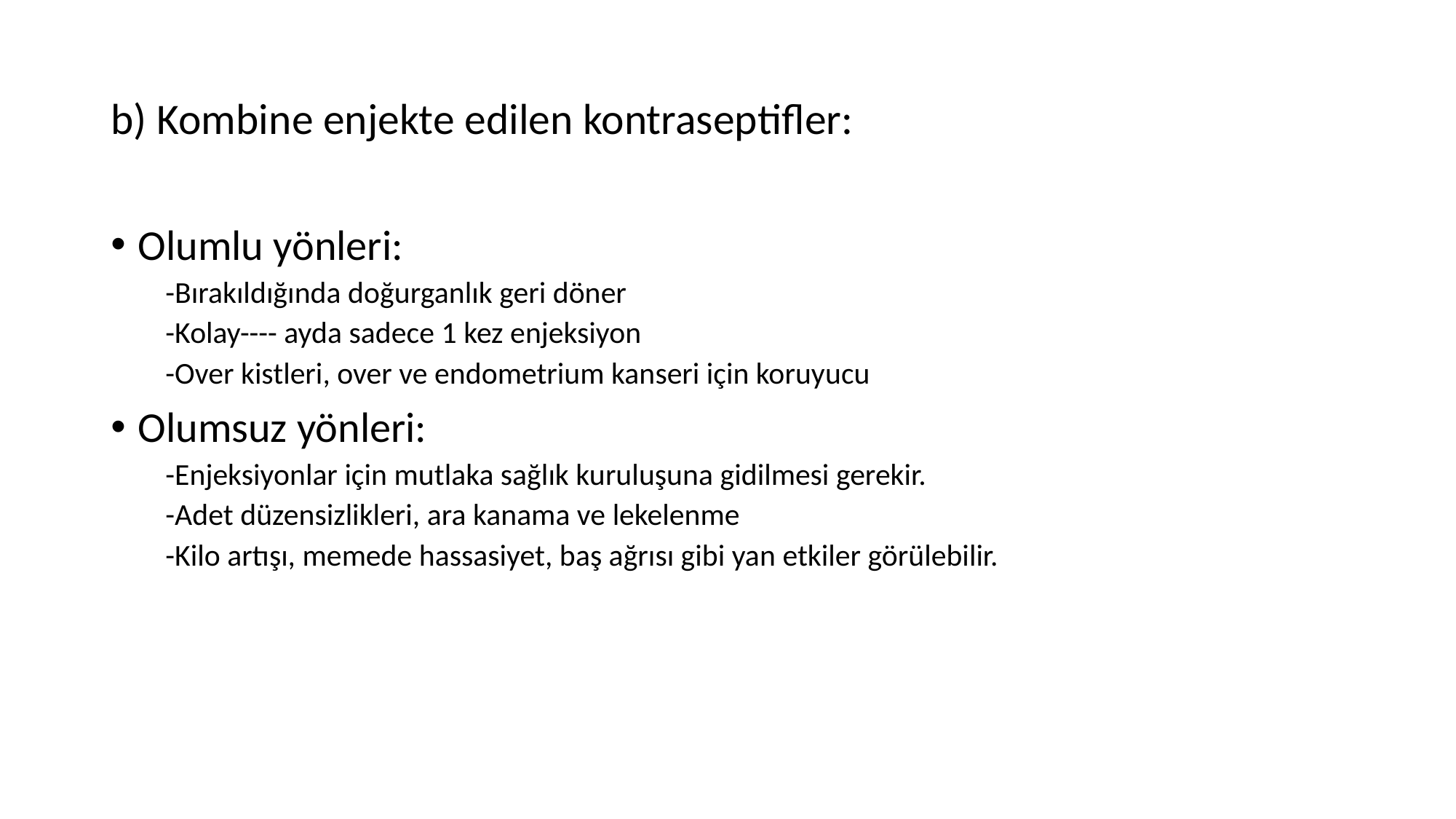

# b) Kombine enjekte edilen kontraseptifler:
Olumlu yönleri:
-Bırakıldığında doğurganlık geri döner
-Kolay---- ayda sadece 1 kez enjeksiyon
-Over kistleri, over ve endometrium kanseri için koruyucu
Olumsuz yönleri:
-Enjeksiyonlar için mutlaka sağlık kuruluşuna gidilmesi gerekir.
-Adet düzensizlikleri, ara kanama ve lekelenme
-Kilo artışı, memede hassasiyet, baş ağrısı gibi yan etkiler görülebilir.